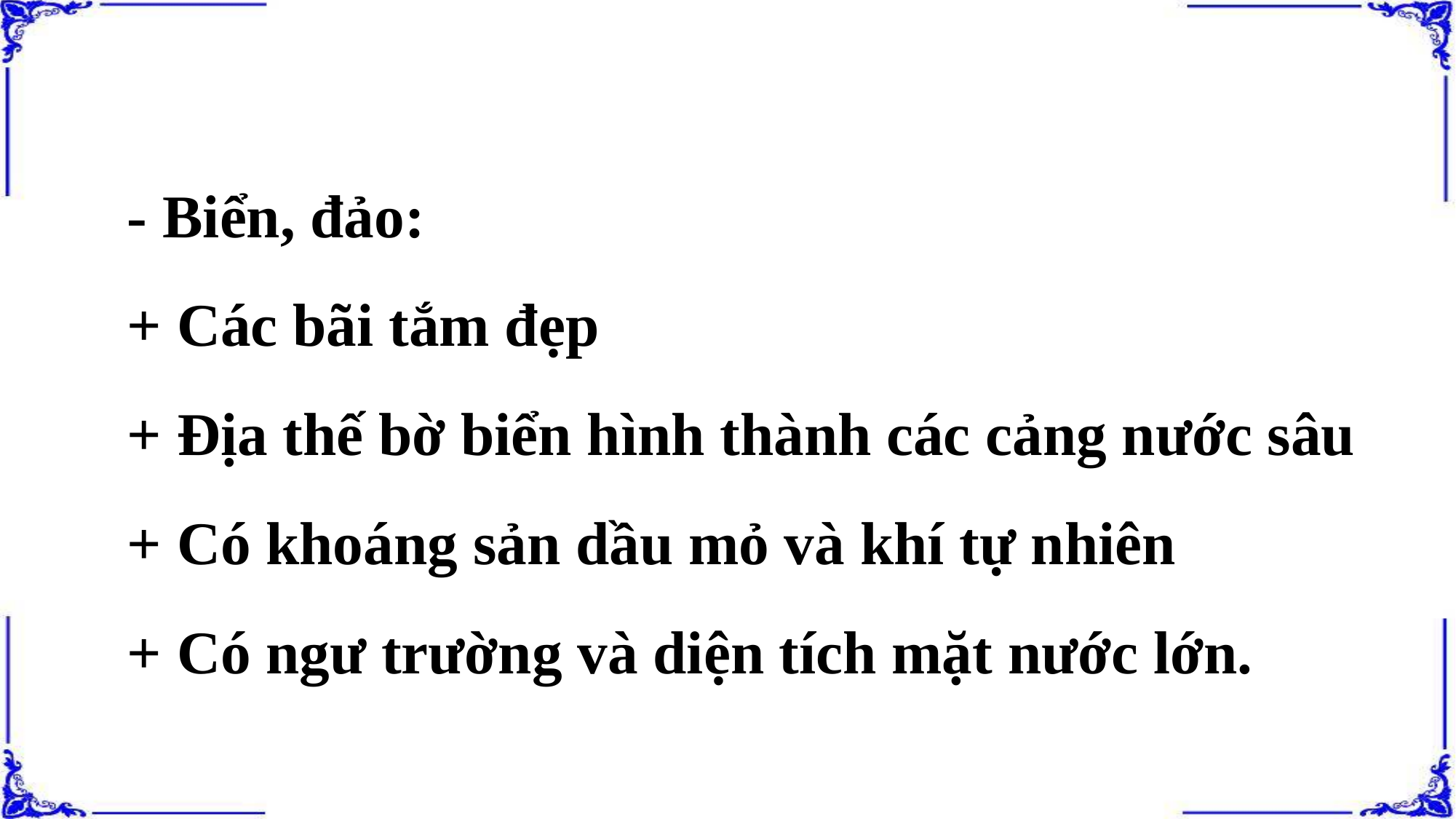

- Biển, đảo:
+ Các bãi tắm đẹp
+ Địa thế bờ biển hình thành các cảng nước sâu
+ Có khoáng sản dầu mỏ và khí tự nhiên
+ Có ngư trường và diện tích mặt nước lớn.